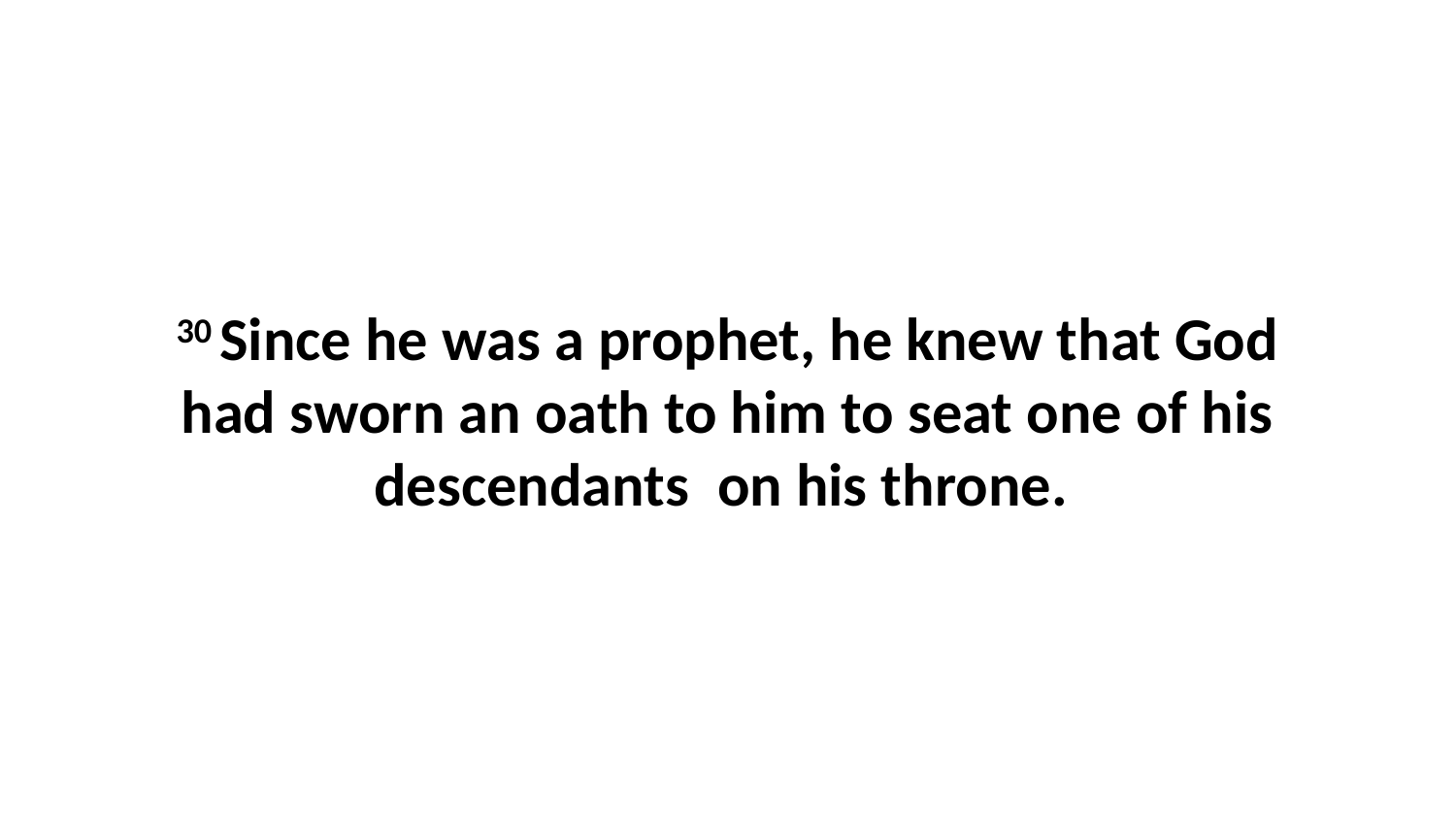

30 Since he was a prophet, he knew that God had sworn an oath to him to seat one of his descendants  on his throne.